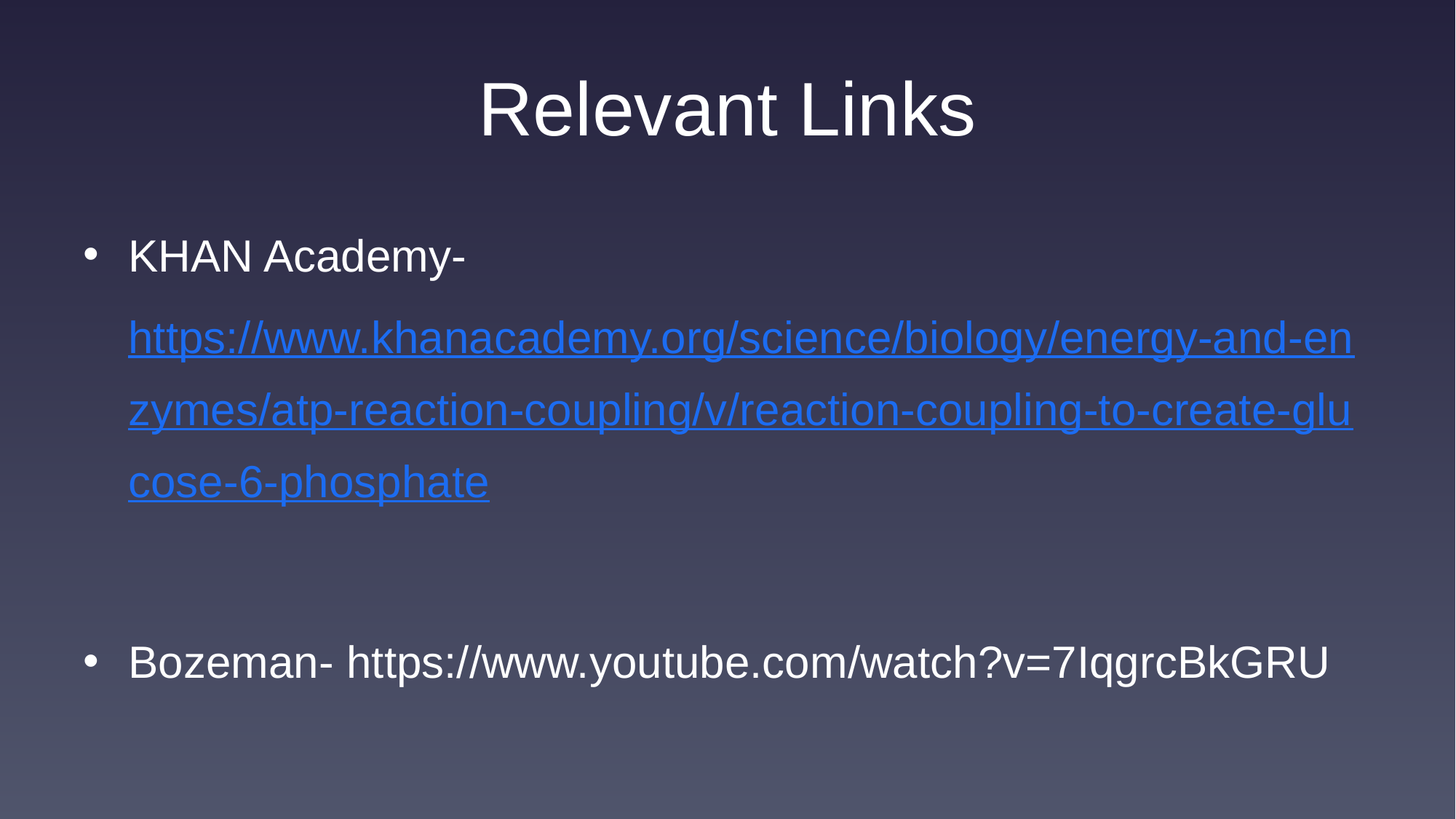

# Relevant Links
KHAN Academy- https://www.khanacademy.org/science/biology/energy-and-enzymes/atp-reaction-coupling/v/reaction-coupling-to-create-glucose-6-phosphate

Bozeman- https://www.youtube.com/watch?v=7IqgrcBkGRU

https://www.youtube.com/watch?v=YHMxMGEjUwE